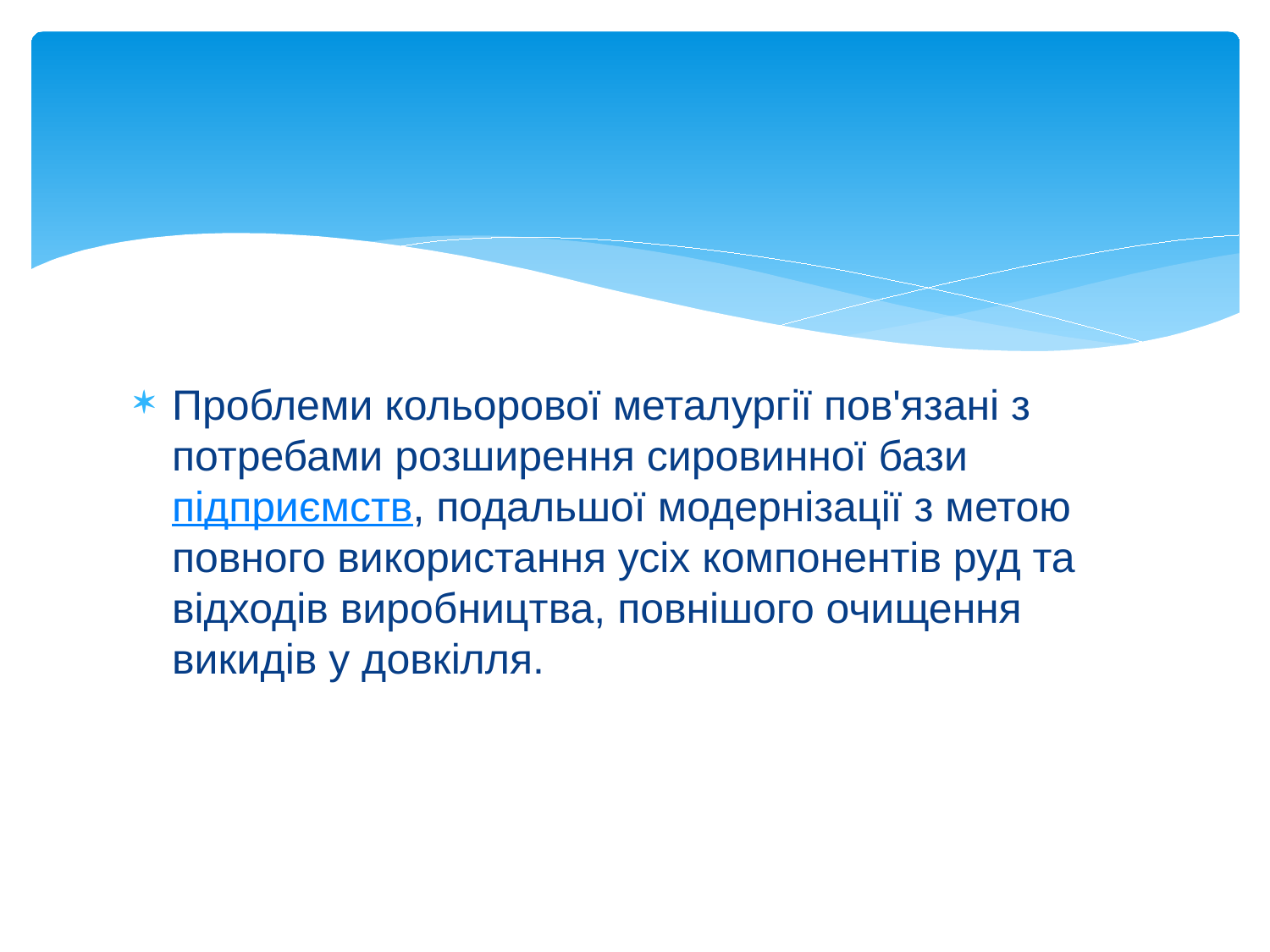

#
Проблеми кольорової металургії пов'язані з потребами розширення сировинної бази підприємств, подальшої модернізації з метою повного використання усіх компонентів руд та відходів виробництва, повнішого очищення викидів у довкілля.